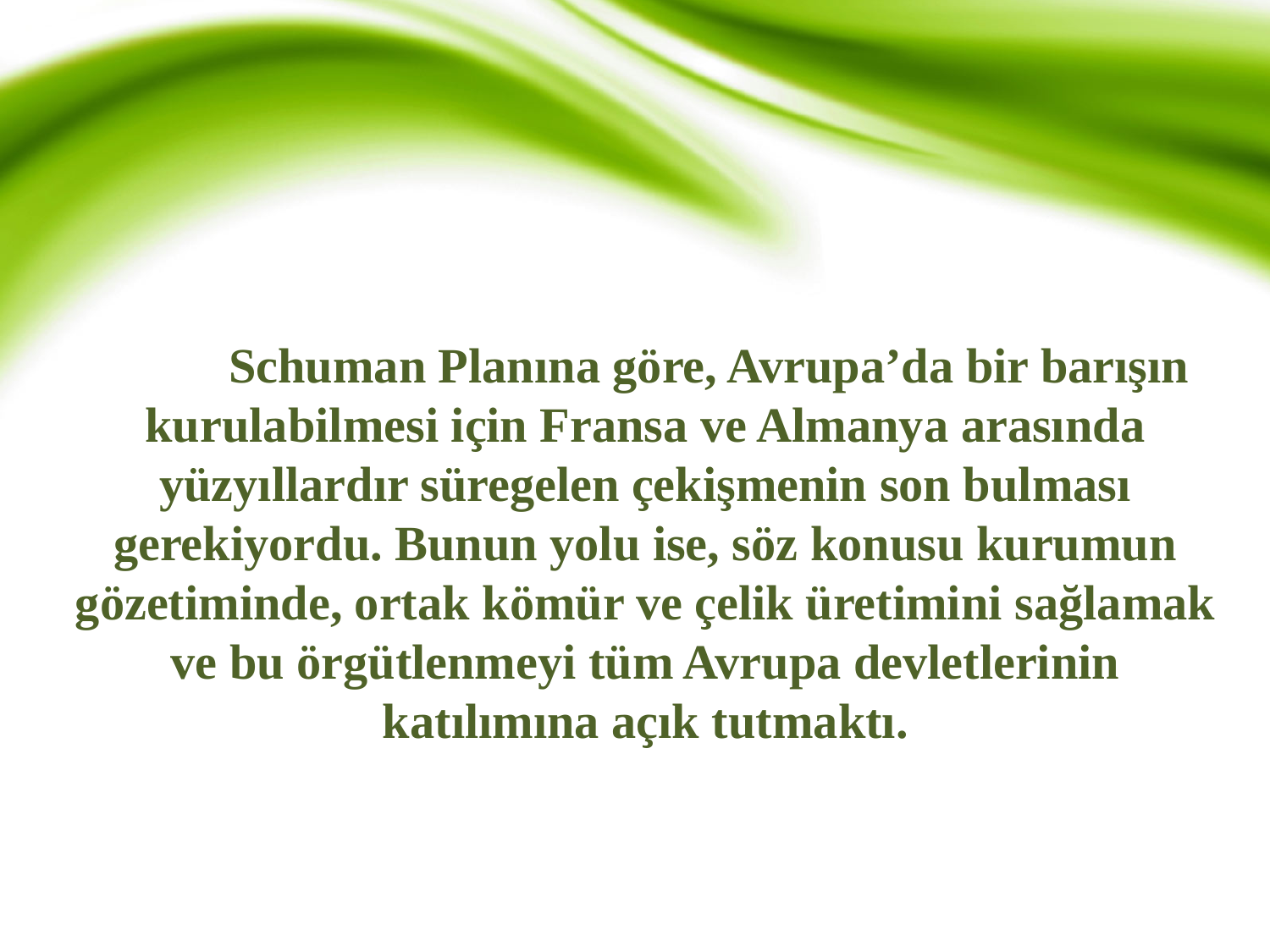

Schuman Planına göre, Avrupa’da bir barışın kurulabilmesi için Fransa ve Almanya arasında yüzyıllardır süregelen çekişmenin son bulması gerekiyordu. Bunun yolu ise, söz konusu kurumun gözetiminde, ortak kömür ve çelik üretimini sağlamak ve bu örgütlenmeyi tüm Avrupa devletlerinin katılımına açık tutmaktı.